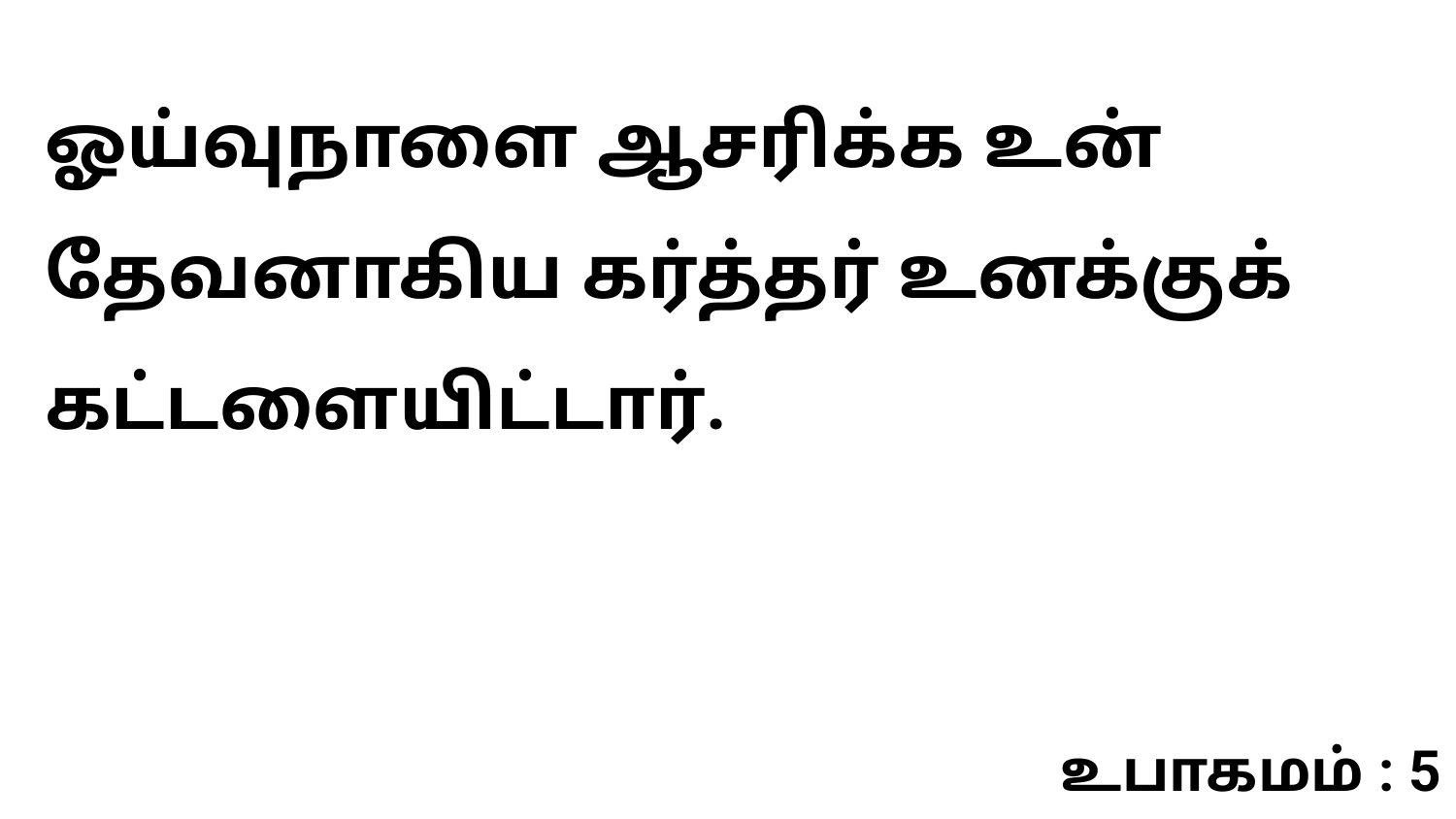

ஓய்வுநாளை ஆசரிக்க உன் தேவனாகிய கர்த்தர் உனக்குக் கட்டளையிட்டார்.
உபாகமம் : 5